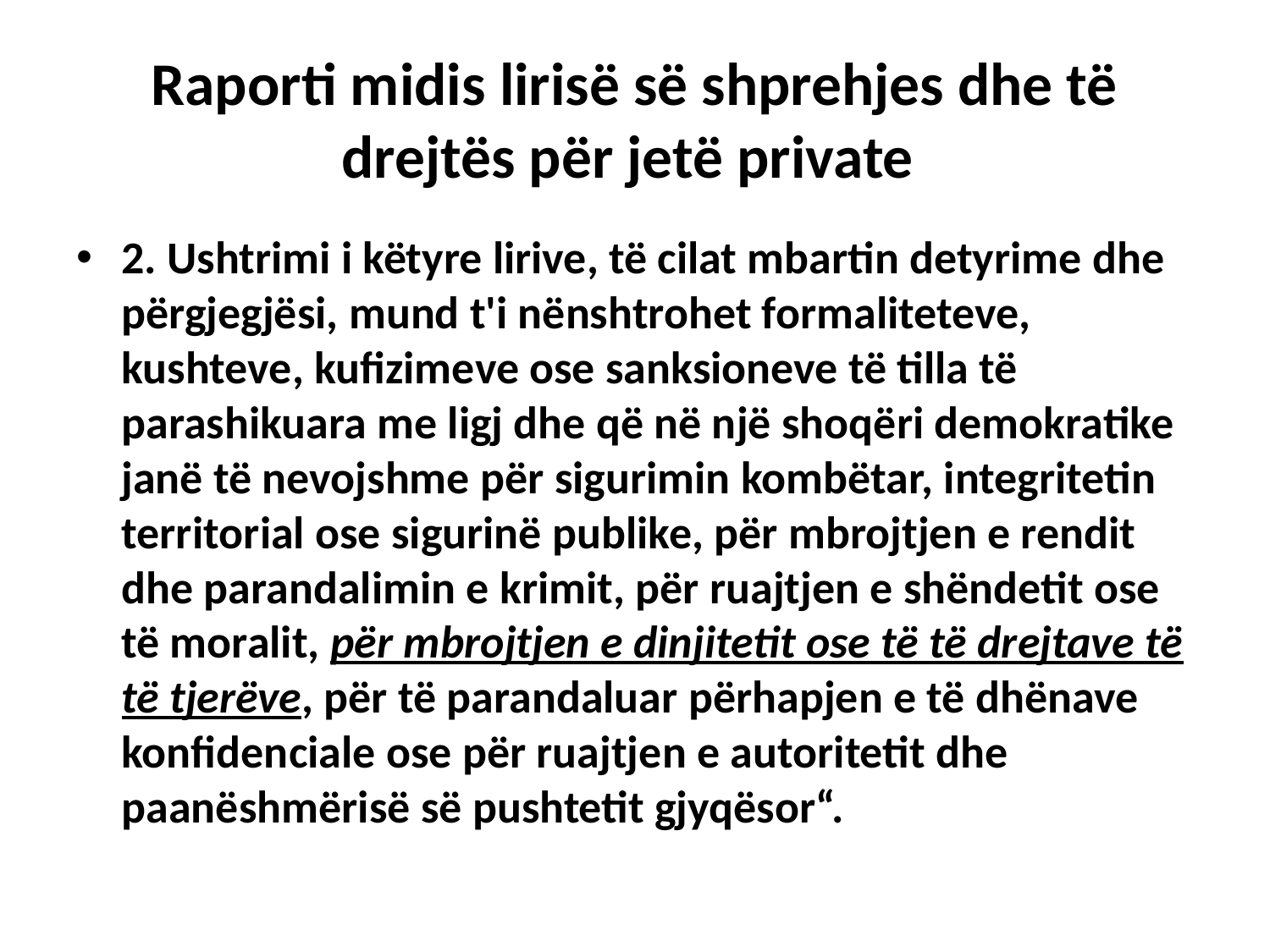

# Raporti midis lirisë së shprehjes dhe të drejtës për jetë private
2. Ushtrimi i këtyre lirive, të cilat mbartin detyrime dhe përgjegjësi, mund t'i nënshtrohet formaliteteve, kushteve, kufizimeve ose sanksioneve të tilla të parashikuara me ligj dhe që në një shoqëri demokratike janë të nevojshme për sigurimin kombëtar, integritetin territorial ose sigurinë publike, për mbrojtjen e rendit dhe parandalimin e krimit, për ruajtjen e shëndetit ose të moralit, për mbrojtjen e dinjitetit ose të të drejtave të të tjerëve, për të parandaluar përhapjen e të dhënave konfidenciale ose për ruajtjen e autoritetit dhe paanëshmërisë së pushtetit gjyqësor“.